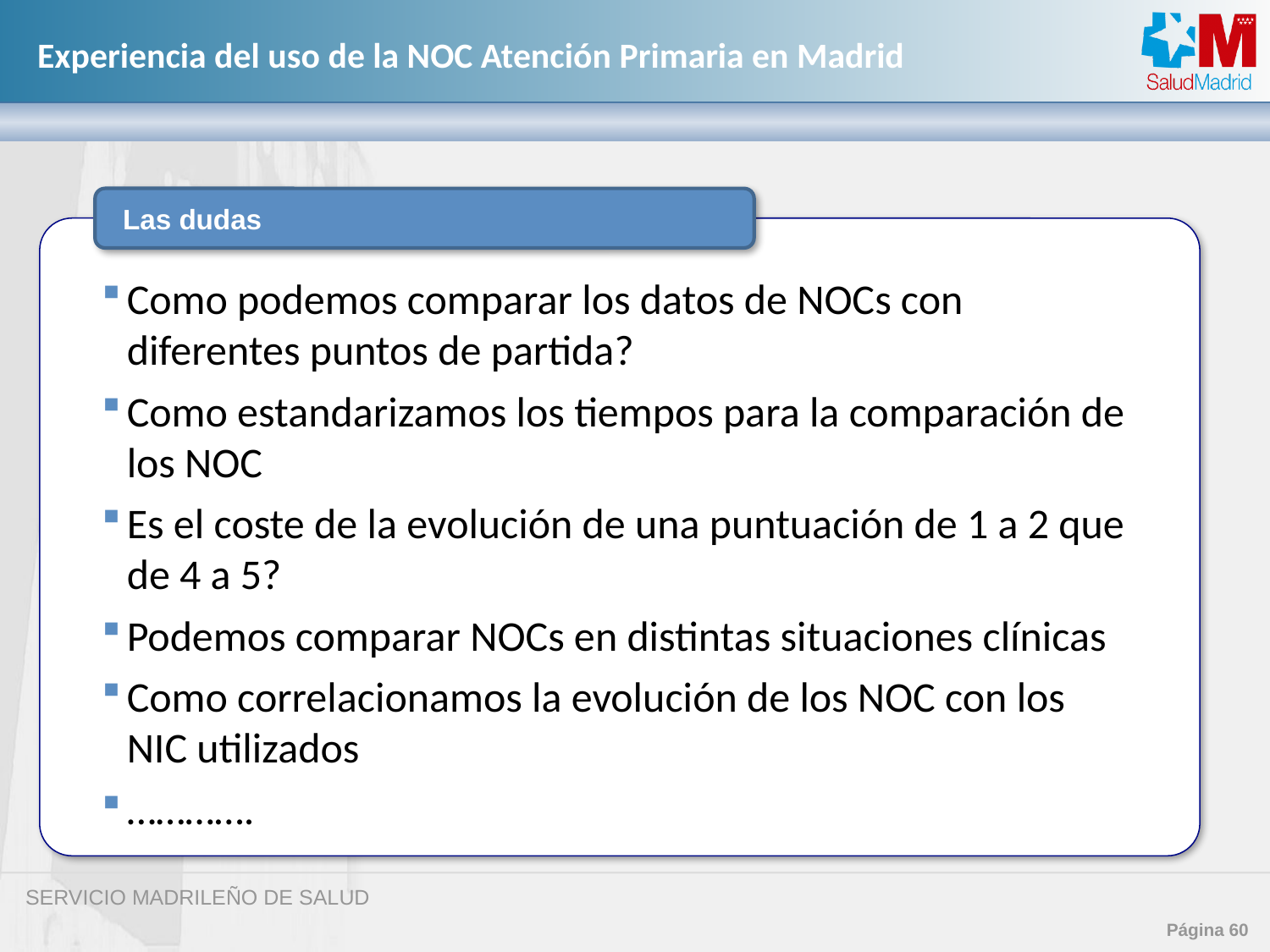

Las dudas

Como podemos comparar los datos de NOCs con diferentes puntos de partida?
Como estandarizamos los tiempos para la comparación de los NOC
Es el coste de la evolución de una puntuación de 1 a 2 que de 4 a 5?
Podemos comparar NOCs en distintas situaciones clínicas
Como correlacionamos la evolución de los NOC con los NIC utilizados
………….